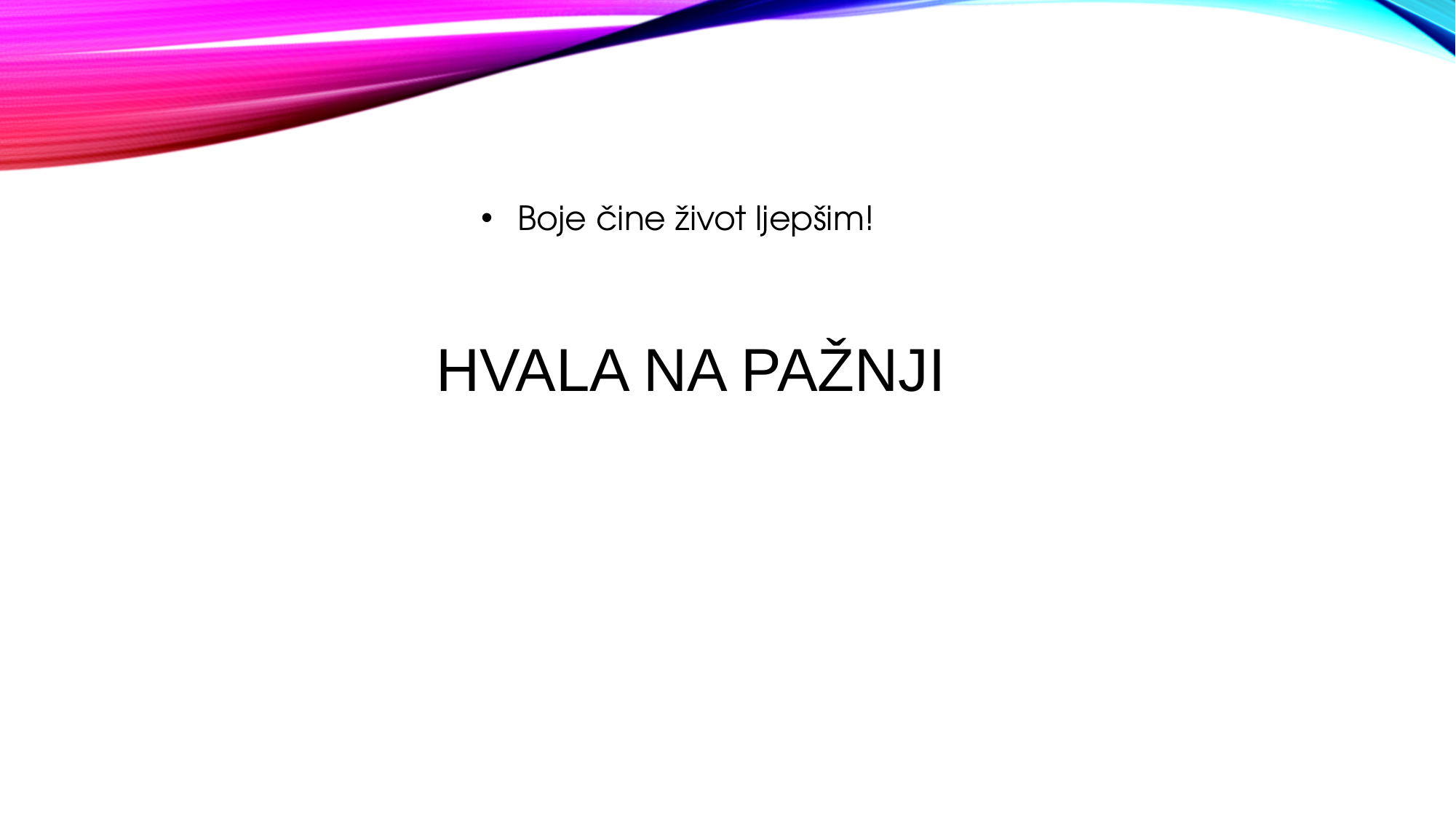

Boje čine život ljepšim!
# HVALA NA PAŽNJI